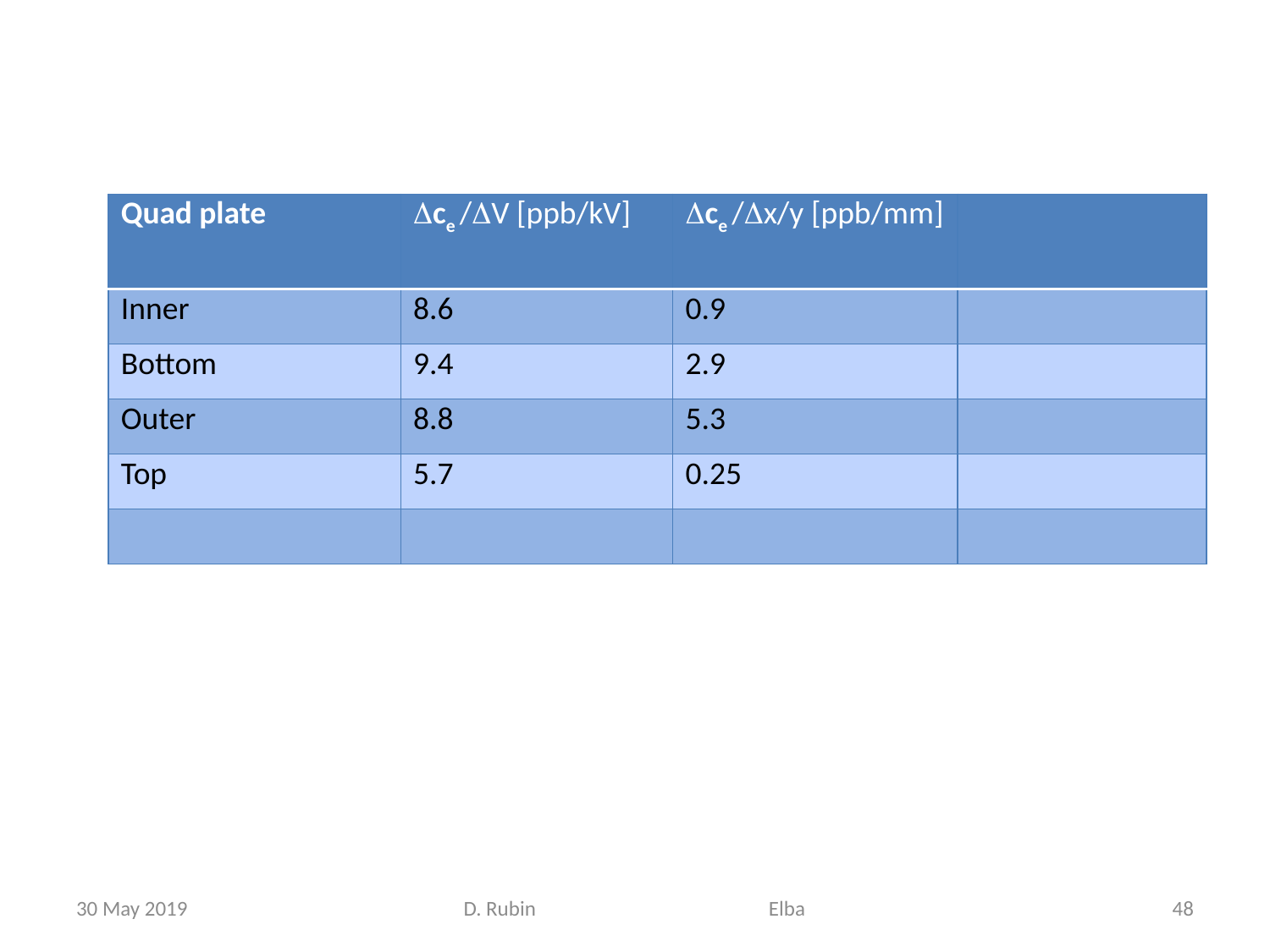

| Quad plate | Δce /ΔV [ppb/kV] | Δce /Δx/y [ppb/mm] |  |
| --- | --- | --- | --- |
| Inner | 8.6 | 0.9 |  |
| Bottom | 9.4 | 2.9 |  |
| Outer | 8.8 | 5.3 |  |
| Top | 5.7 | 0.25 |  |
|  |  |  |  |
30 May 2019
D. Rubin                                                Elba
48